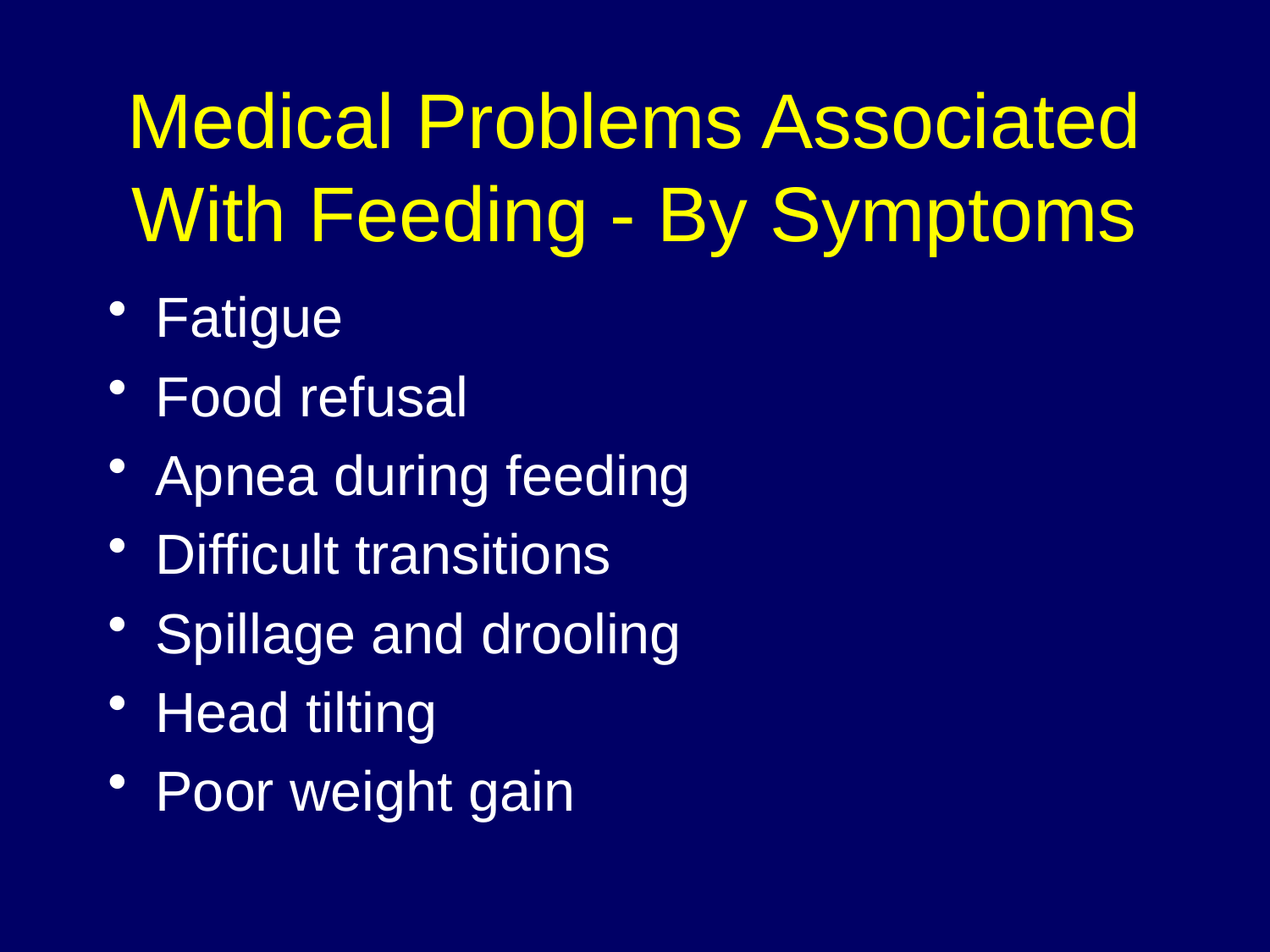

# Medical Problems Associated With Feeding - By Symptoms
Fatigue
Food refusal
Apnea during feeding
Difficult transitions
Spillage and drooling
Head tilting
Poor weight gain